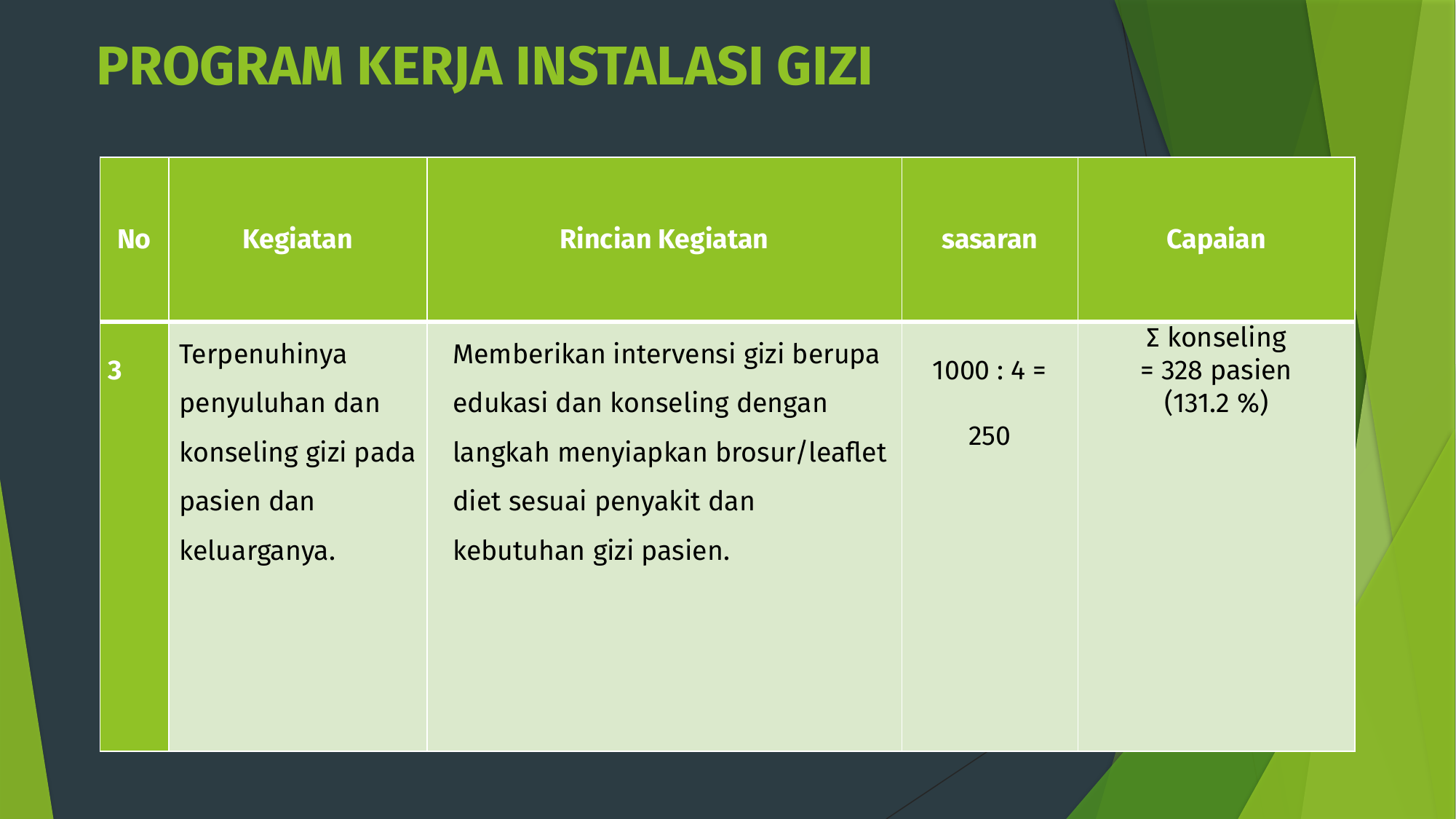

# PROGRAM KERJA INSTALASI GIZI
| No | Kegiatan | Rincian Kegiatan | sasaran | Capaian |
| --- | --- | --- | --- | --- |
| 3 | Terpenuhinya penyuluhan dan konseling gizi pada pasien dan keluarganya. | Memberikan intervensi gizi berupa edukasi dan konseling dengan langkah menyiapkan brosur/leaflet diet sesuai penyakit dan kebutuhan gizi pasien. | 1000 : 4 = 250 | ∑ konseling = 328 pasien (131.2 %) |